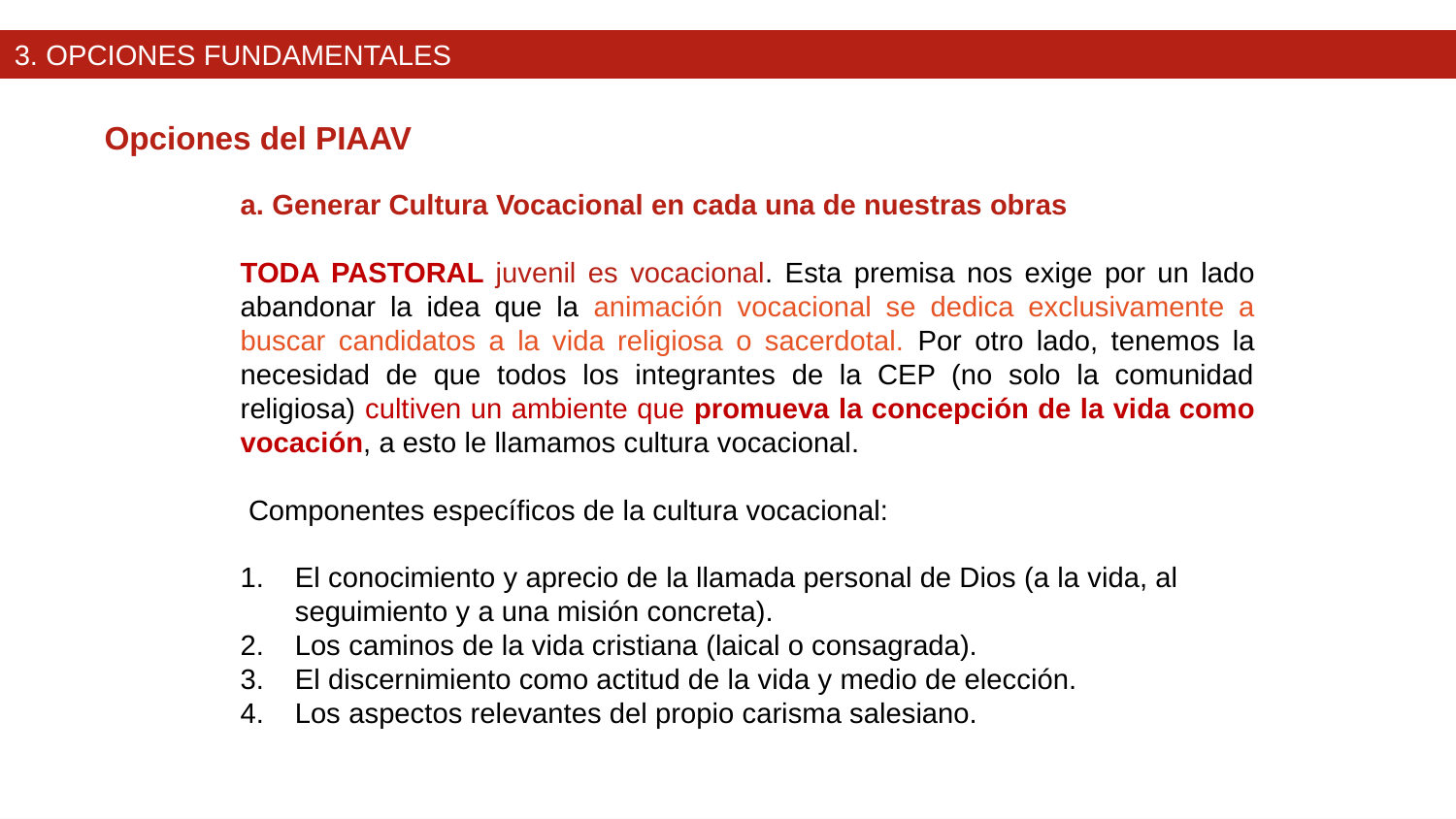

3. Opciones fundamentales
Opciones del PIAAV
a. Generar Cultura Vocacional en cada una de nuestras obras

Toda pastoral juvenil es vocacional. Esta premisa nos exige por un lado abandonar la idea que la animación vocacional se dedica exclusivamente a buscar candidatos a la vida religiosa o sacerdotal. Por otro lado, tenemos la necesidad de que todos los integrantes de la CEP (no solo la comunidad religiosa) cultiven un ambiente que promueva la concepción de la vida como vocación, a esto le llamamos cultura vocacional.

 Componentes específicos de la cultura vocacional:

El conocimiento y aprecio de la llamada personal de Dios (a la vida, al seguimiento y a una misión concreta).
Los caminos de la vida cristiana (laical o consagrada).
El discernimiento como actitud de la vida y medio de elección.
Los aspectos relevantes del propio carisma salesiano.